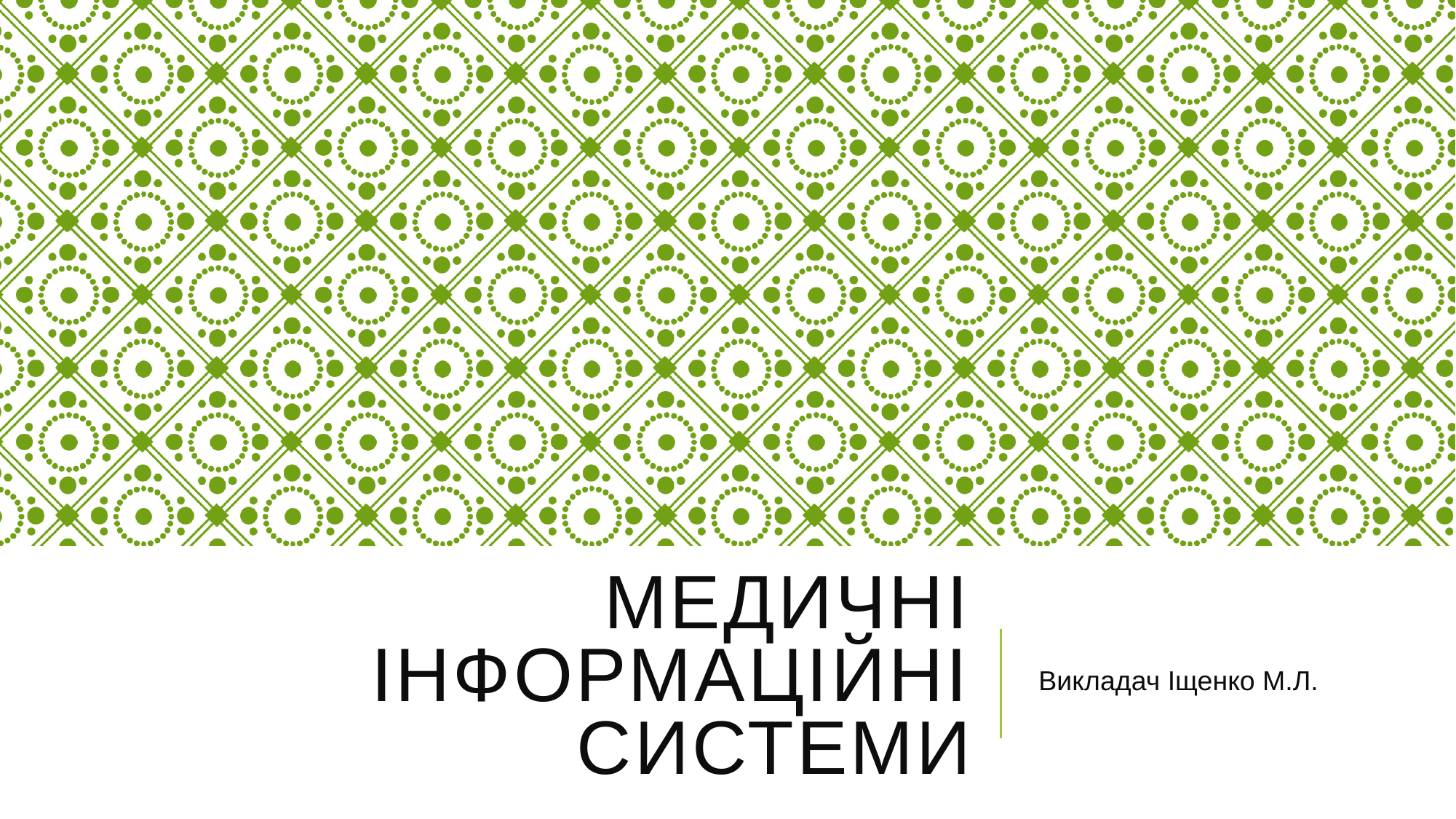

# Медичні інформаційні системи
Викладач Іщенко М.Л.